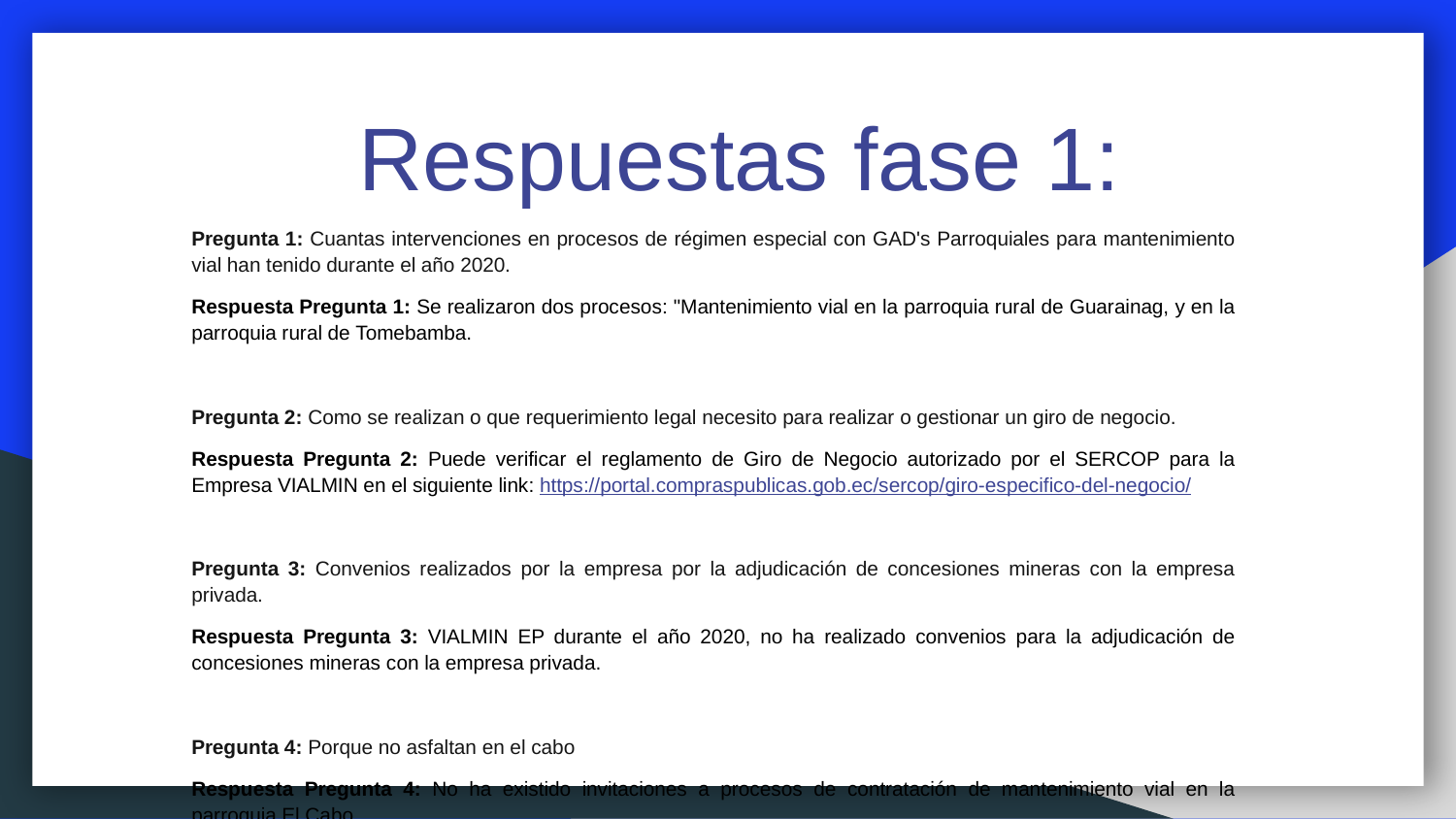

Respuestas fase 1:
Pregunta 1: Cuantas intervenciones en procesos de régimen especial con GAD's Parroquiales para mantenimiento vial han tenido durante el año 2020.
Respuesta Pregunta 1: Se realizaron dos procesos: "Mantenimiento vial en la parroquia rural de Guarainag, y en la parroquia rural de Tomebamba.

Pregunta 2: Como se realizan o que requerimiento legal necesito para realizar o gestionar un giro de negocio.
Respuesta Pregunta 2: Puede verificar el reglamento de Giro de Negocio autorizado por el SERCOP para la Empresa VIALMIN en el siguiente link: https://portal.compraspublicas.gob.ec/sercop/giro-especifico-del-negocio/

Pregunta 3: Convenios realizados por la empresa por la adjudicación de concesiones mineras con la empresa privada.
Respuesta Pregunta 3: VIALMIN EP durante el año 2020, no ha realizado convenios para la adjudicación de concesiones mineras con la empresa privada.

Pregunta 4: Porque no asfaltan en el cabo
Respuesta Pregunta 4: No ha existido invitaciones a procesos de contratación de mantenimiento vial en la parroquia El Cabo.